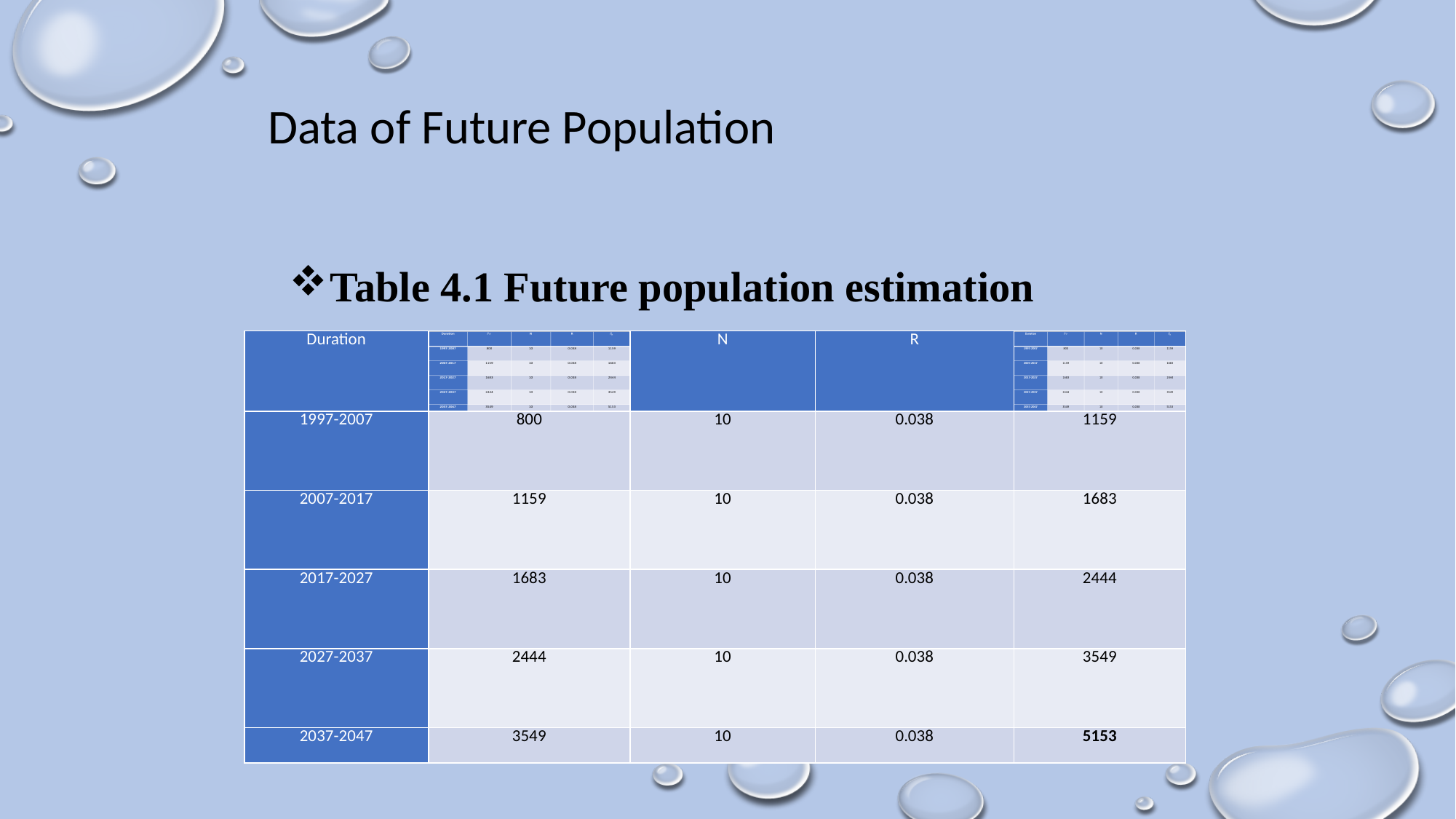

# Data of Future Population

Table ‎4.1 Future population estimation

| Duration |  | N | R |  |
| --- | --- | --- | --- | --- |
| 1997-2007 | 800 | 10 | 0.038 | 1159 |
| 2007-2017 | 1159 | 10 | 0.038 | 1683 |
| 2017-2027 | 1683 | 10 | 0.038 | 2444 |
| 2027-2037 | 2444 | 10 | 0.038 | 3549 |
| 2037-2047 | 3549 | 10 | 0.038 | 5153 |